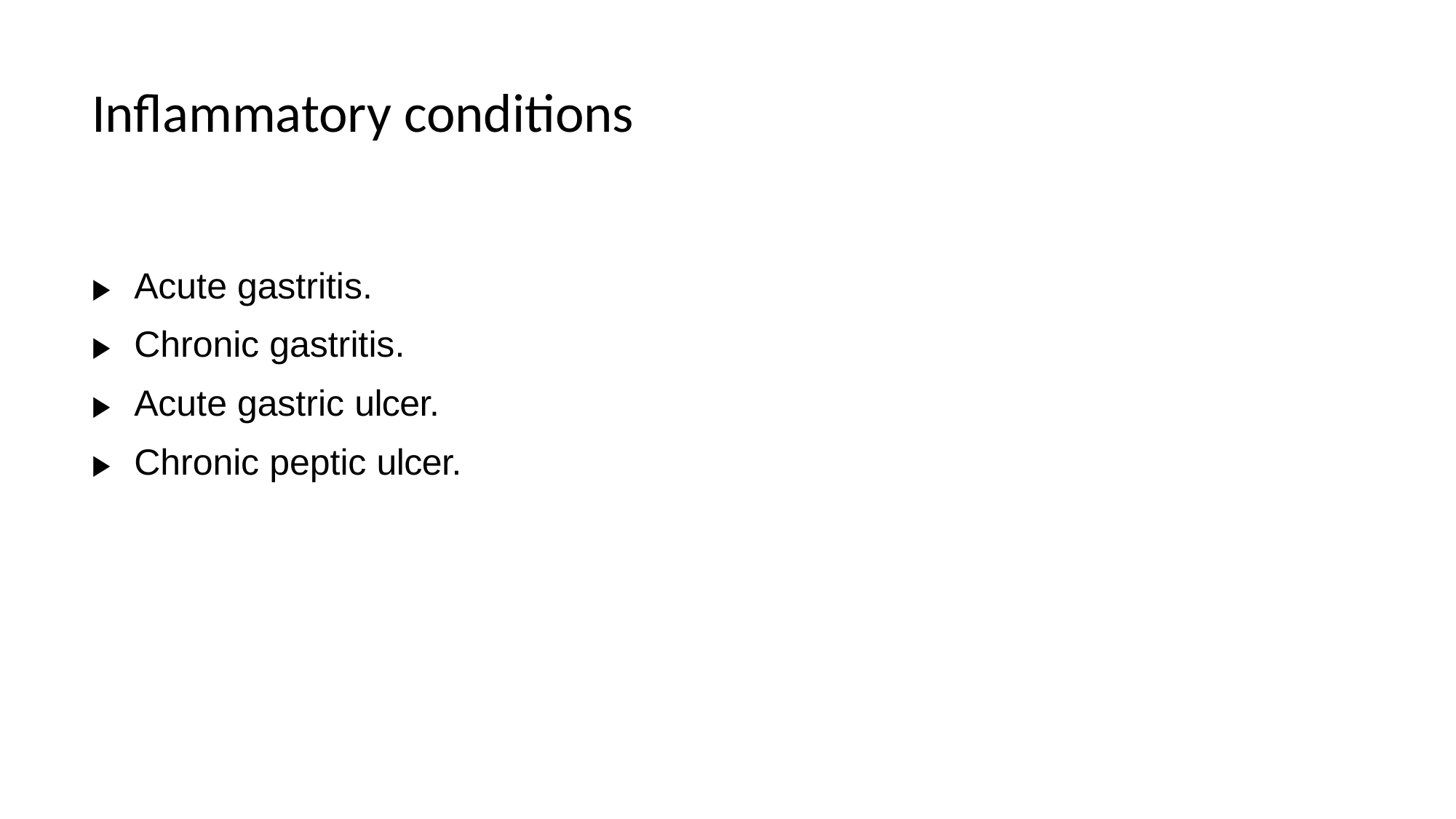

# Inflammatory conditions
▶	Acute gastritis.
▶	Chronic gastritis.
▶	Acute gastric ulcer.
▶	Chronic peptic ulcer.